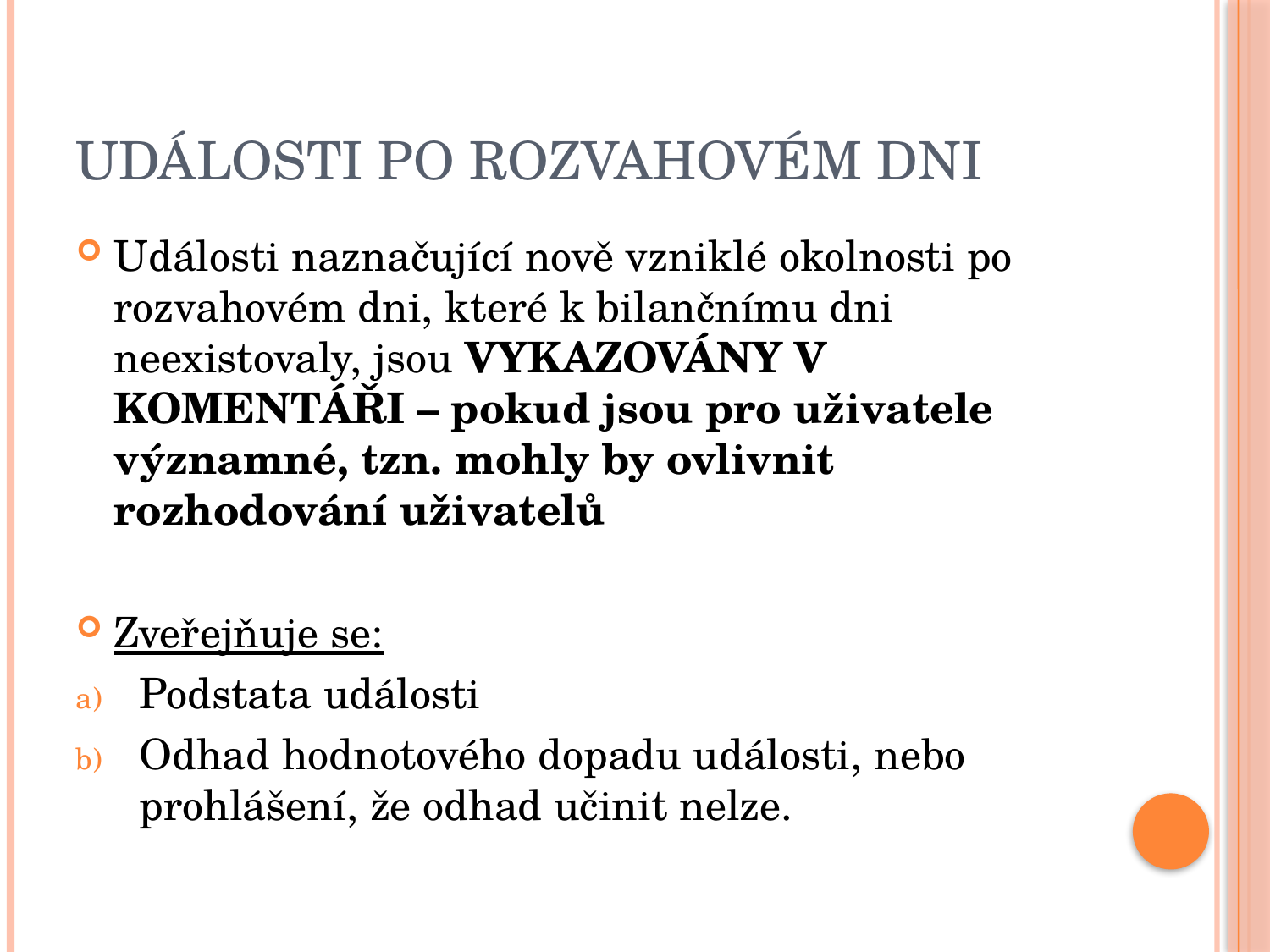

# Události po rozvahovém dni
Události naznačující nově vzniklé okolnosti po rozvahovém dni, které k bilančnímu dni neexistovaly, jsou VYKAZOVÁNY V KOMENTÁŘI – pokud jsou pro uživatele významné, tzn. mohly by ovlivnit rozhodování uživatelů

Zveřejňuje se:
Podstata události
Odhad hodnotového dopadu události, nebo prohlášení, že odhad učinit nelze.